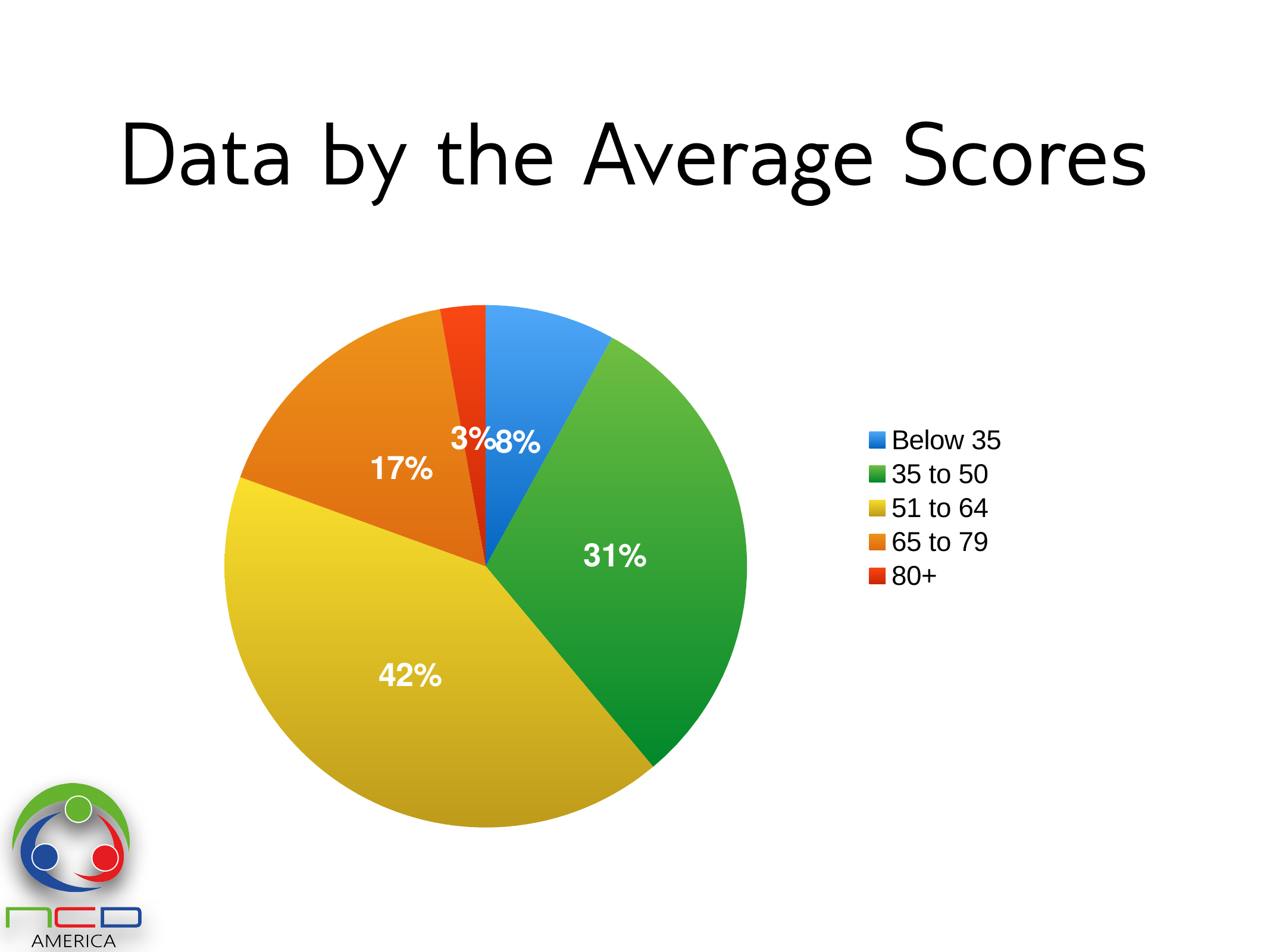

# Data by the Average Scores

[unsupported chart]